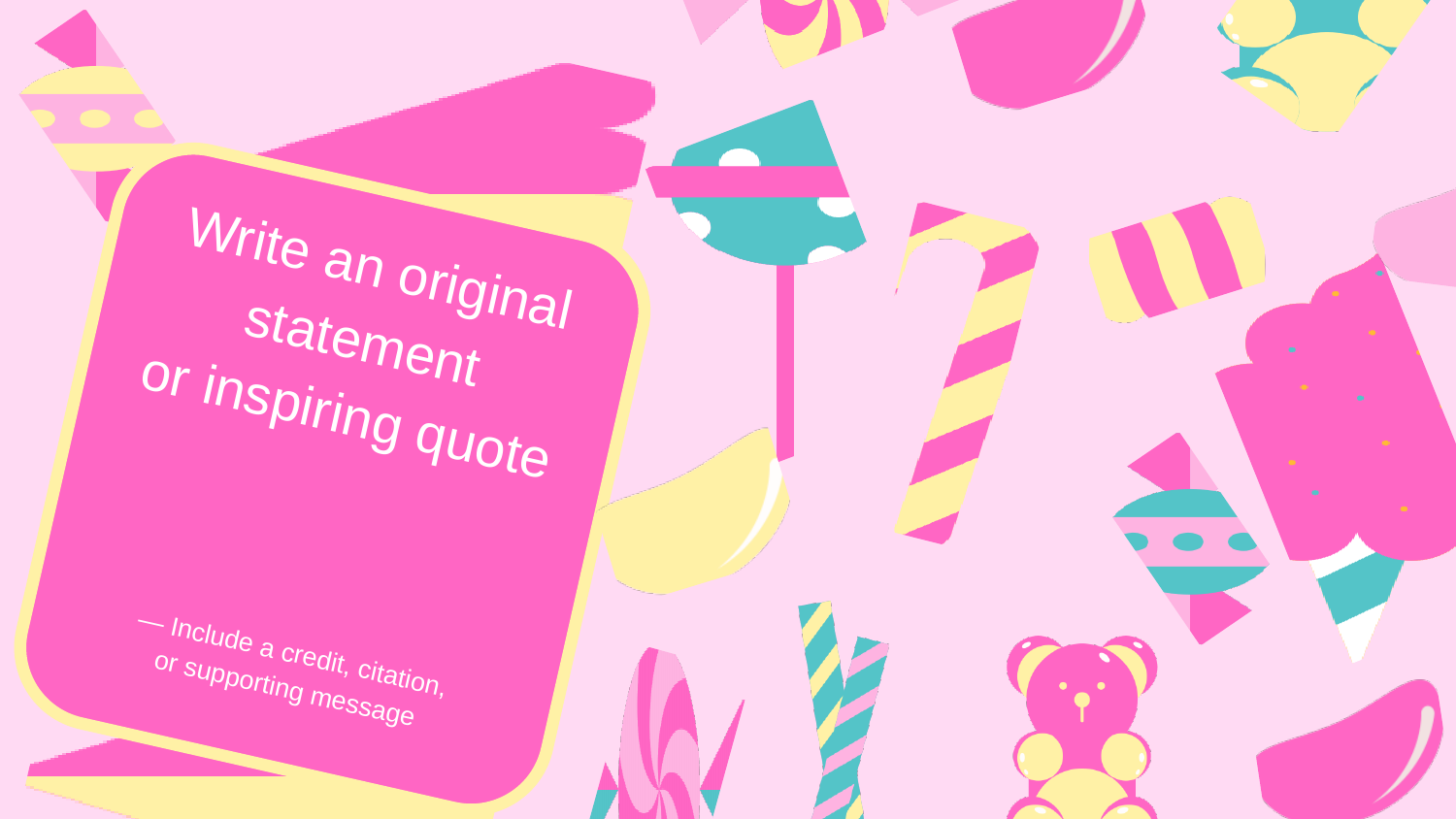

Write an original statement
or inspiring quote

— Include a credit, citation,
or supporting message